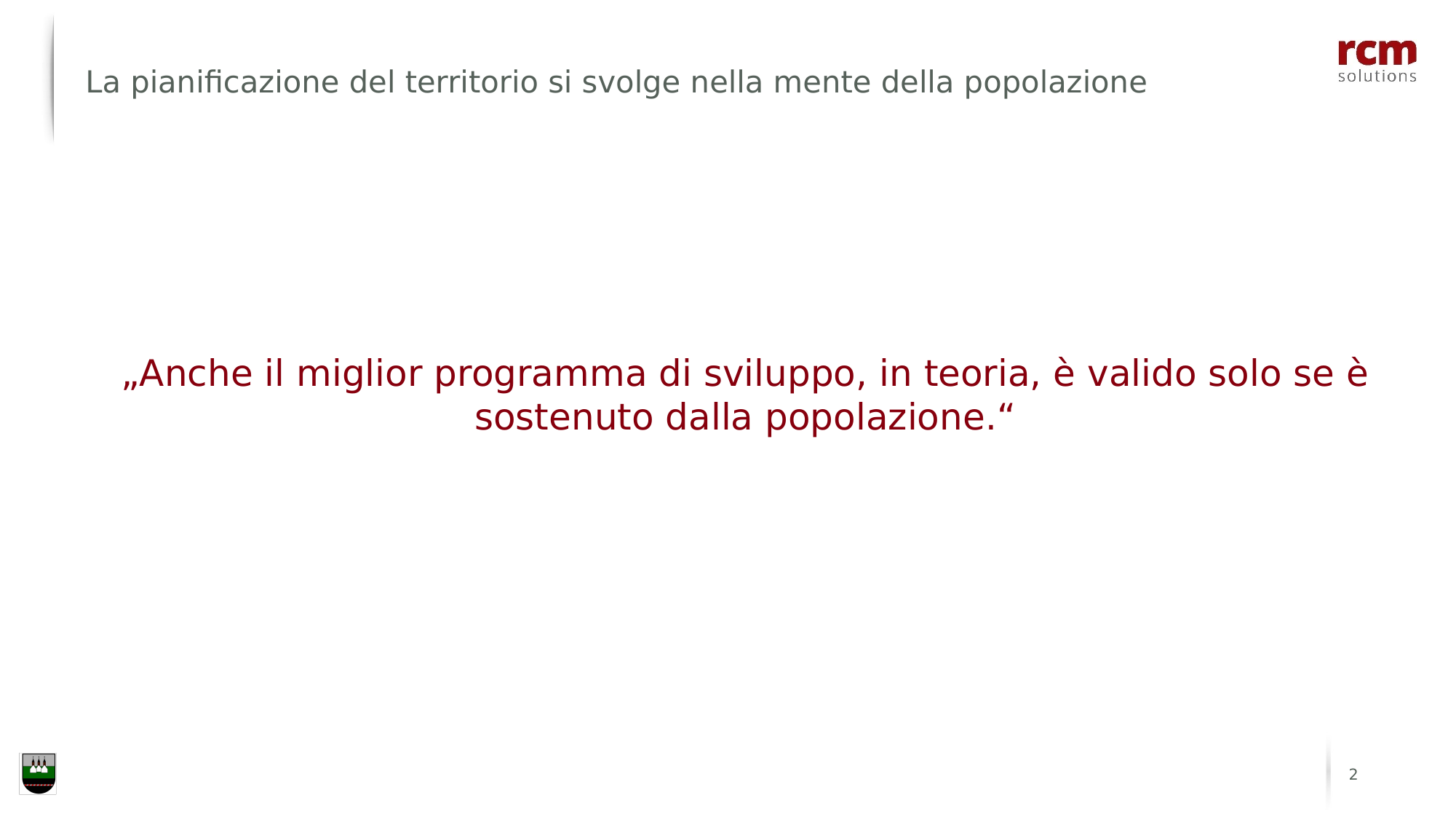

La pianificazione del territorio si svolge nella mente della popolazione

„Anche il miglior programma di sviluppo, in teoria, è valido solo se è sostenuto dalla popolazione.“
2